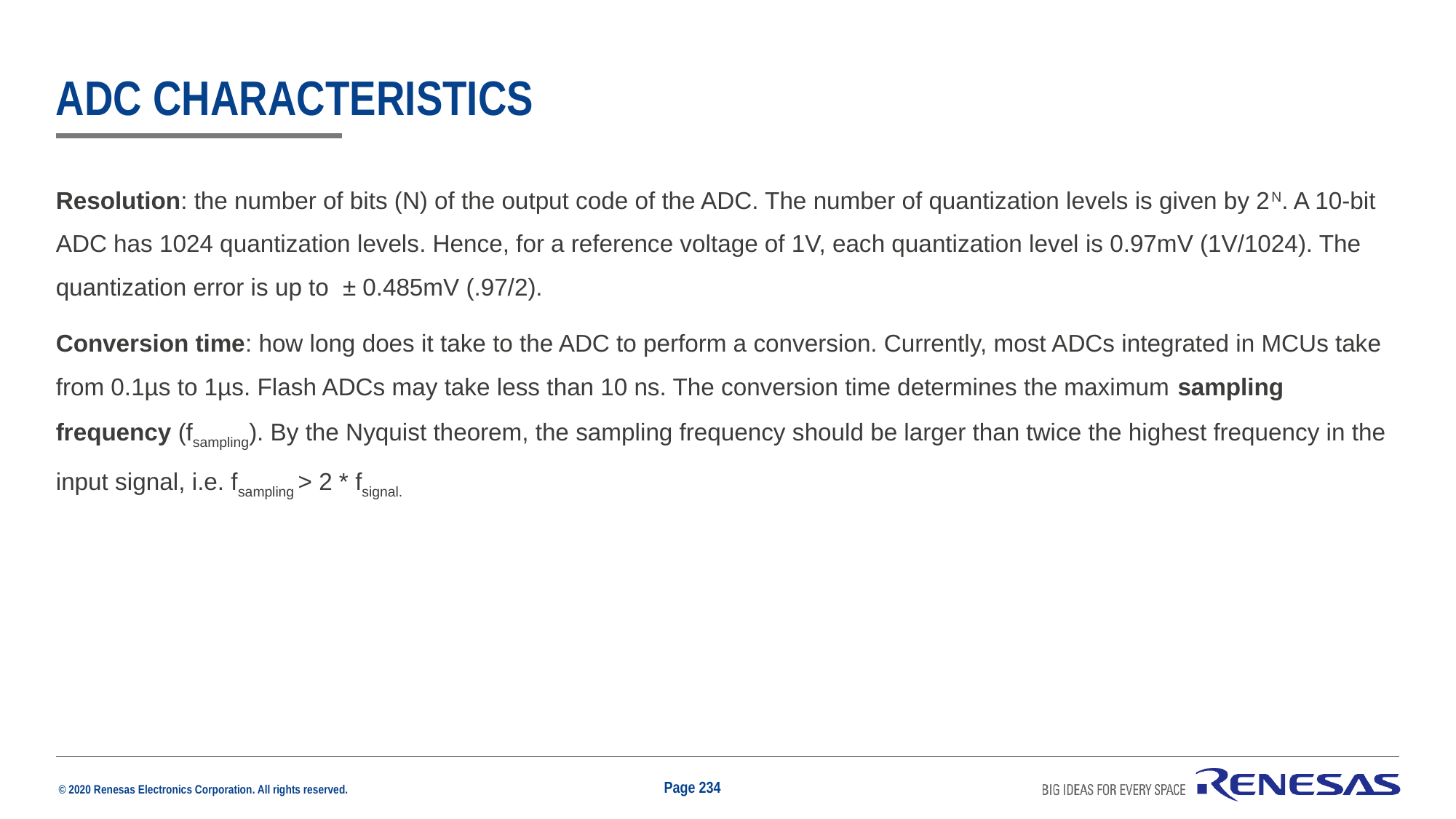

# ADC Characteristics
Resolution: the number of bits (N) of the output code of the ADC. The number of quantization levels is given by 2N. A 10-bit ADC has 1024 quantization levels. Hence, for a reference voltage of 1V, each quantization level is 0.97mV (1V/1024). The quantization error is up to  ± 0.485mV (.97/2).
Conversion time: how long does it take to the ADC to perform a conversion. Currently, most ADCs integrated in MCUs take from 0.1µs to 1µs. Flash ADCs may take less than 10 ns. The conversion time determines the maximum sampling frequency (fsampling). By the Nyquist theorem, the sampling frequency should be larger than twice the highest frequency in the input signal, i.e. fsampling > 2 * fsignal.